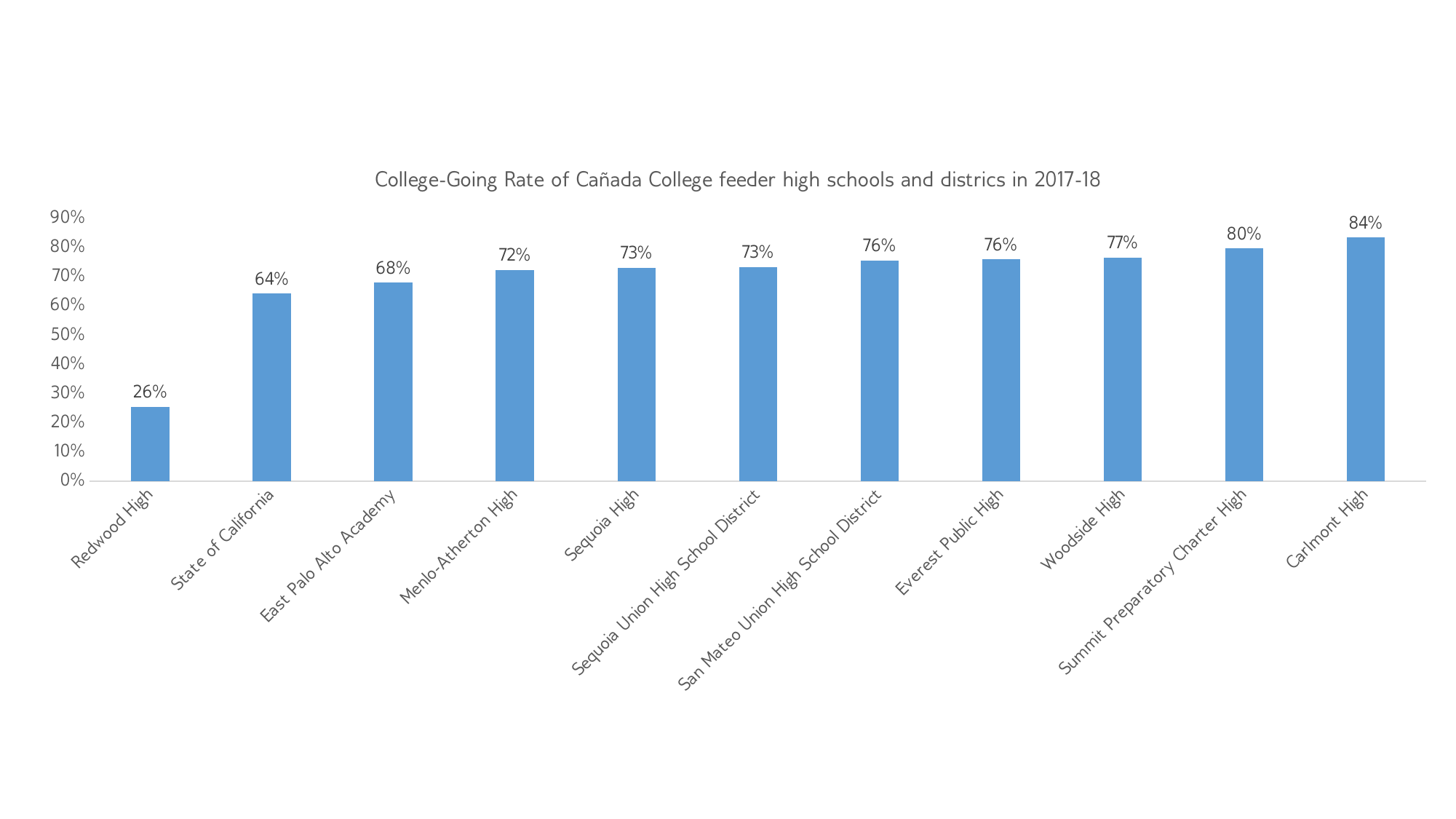

### Chart: College-Going Rate of Cañada College feeder high schools and districs in 2017-18

| Category | College-Going Rate in 2017-18 |
|---|---|
| Redwood High | 0.255 |
| State of California | 0.644 |
| East Palo Alto Academy | 0.681 |
| Menlo-Atherton High | 0.724 |
| Sequoia High | 0.732 |
| Sequoia Union High School District | 0.734 |
| San Mateo Union High School District | 0.757 |
| Everest Public High | 0.761 |
| Woodside High | 0.767 |
| Summit Preparatory Charter High | 0.798 |
| Carlmont High | 0.836 |